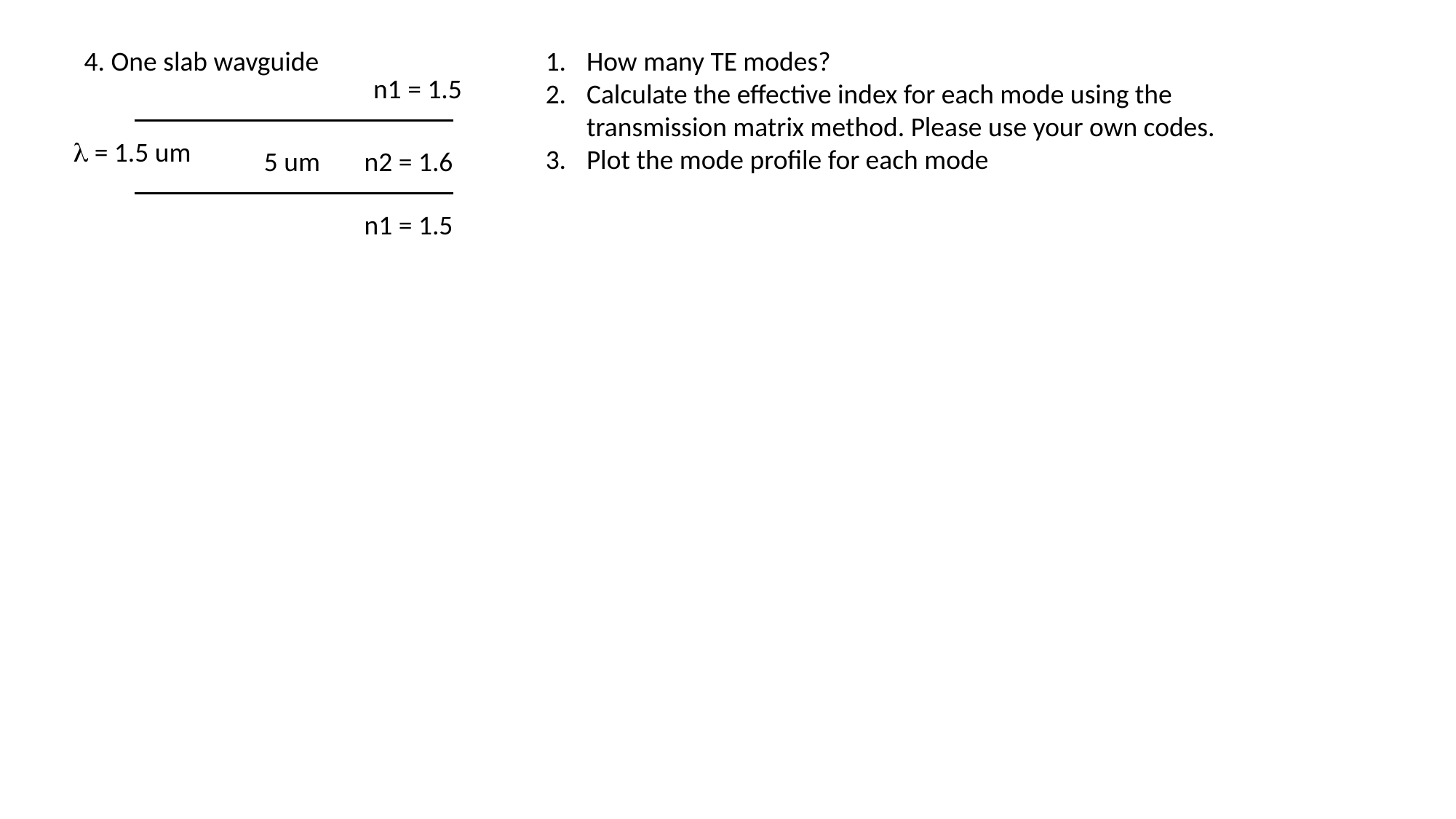

4. One slab wavguide
How many TE modes?
Calculate the effective index for each mode using the transmission matrix method. Please use your own codes.
Plot the mode profile for each mode
n1 = 1.5
λ = 1.5 um
5 um
n2 = 1.6
n1 = 1.5